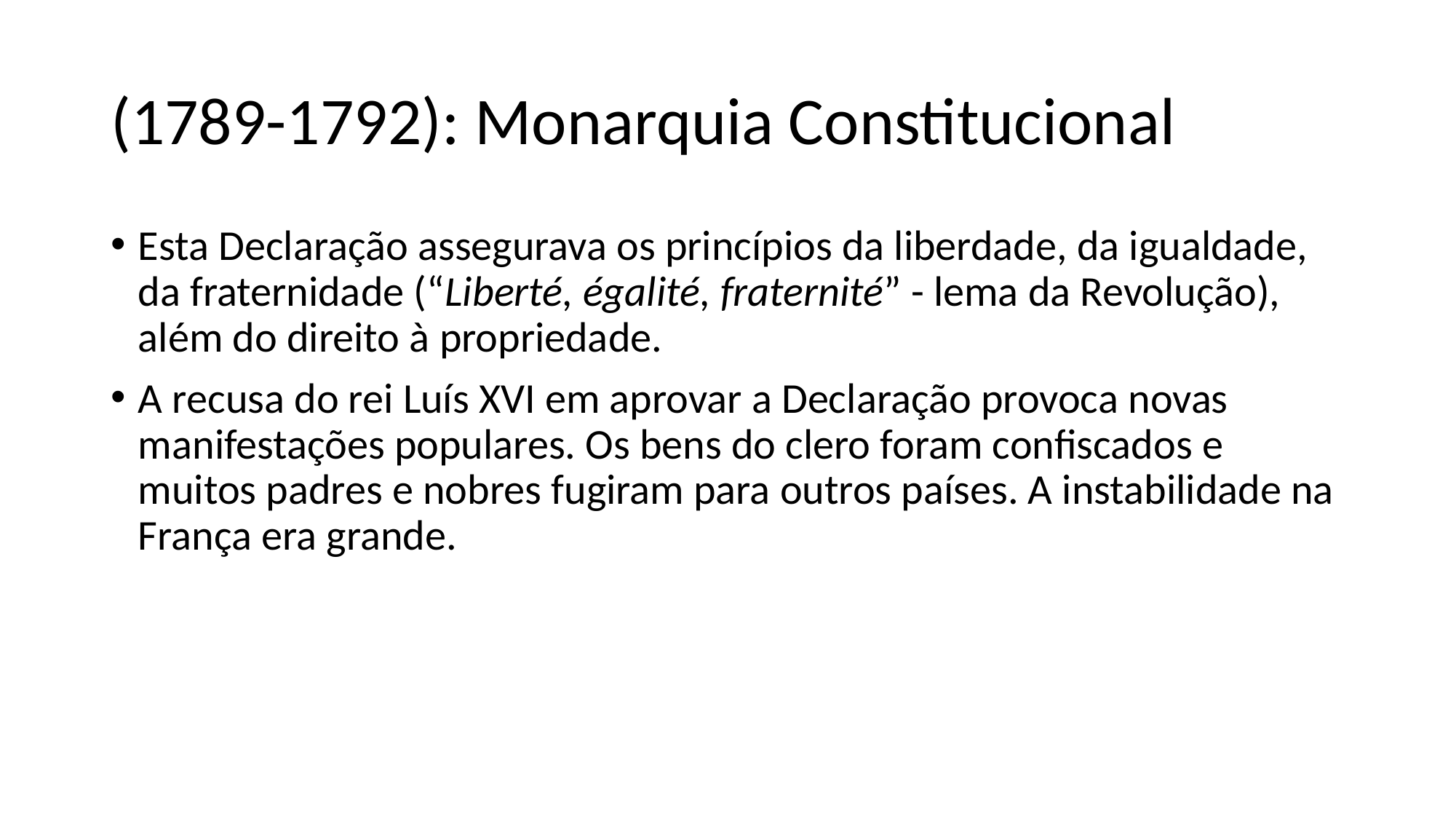

# (1789-1792): Monarquia Constitucional
Esta Declaração assegurava os princípios da liberdade, da igualdade, da fraternidade (“Liberté, égalité, fraternité” - lema da Revolução), além do direito à propriedade.
A recusa do rei Luís XVI em aprovar a Declaração provoca novas manifestações populares. Os bens do clero foram confiscados e muitos padres e nobres fugiram para outros países. A instabilidade na França era grande.